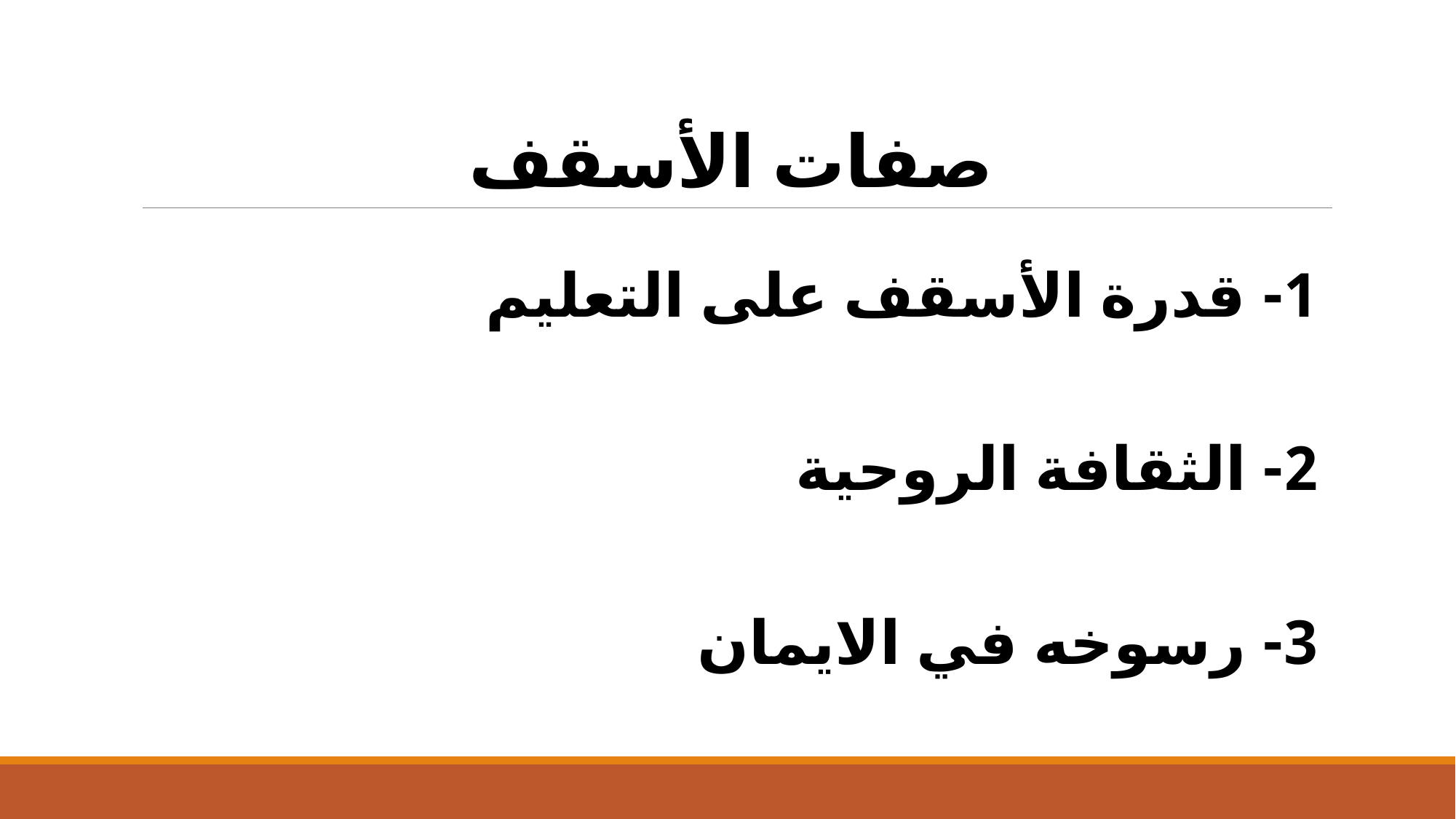

# صفات الأسقف
1- قدرة الأسقف على التعليم

2- الثقافة الروحية

3- رسوخه في الايمان